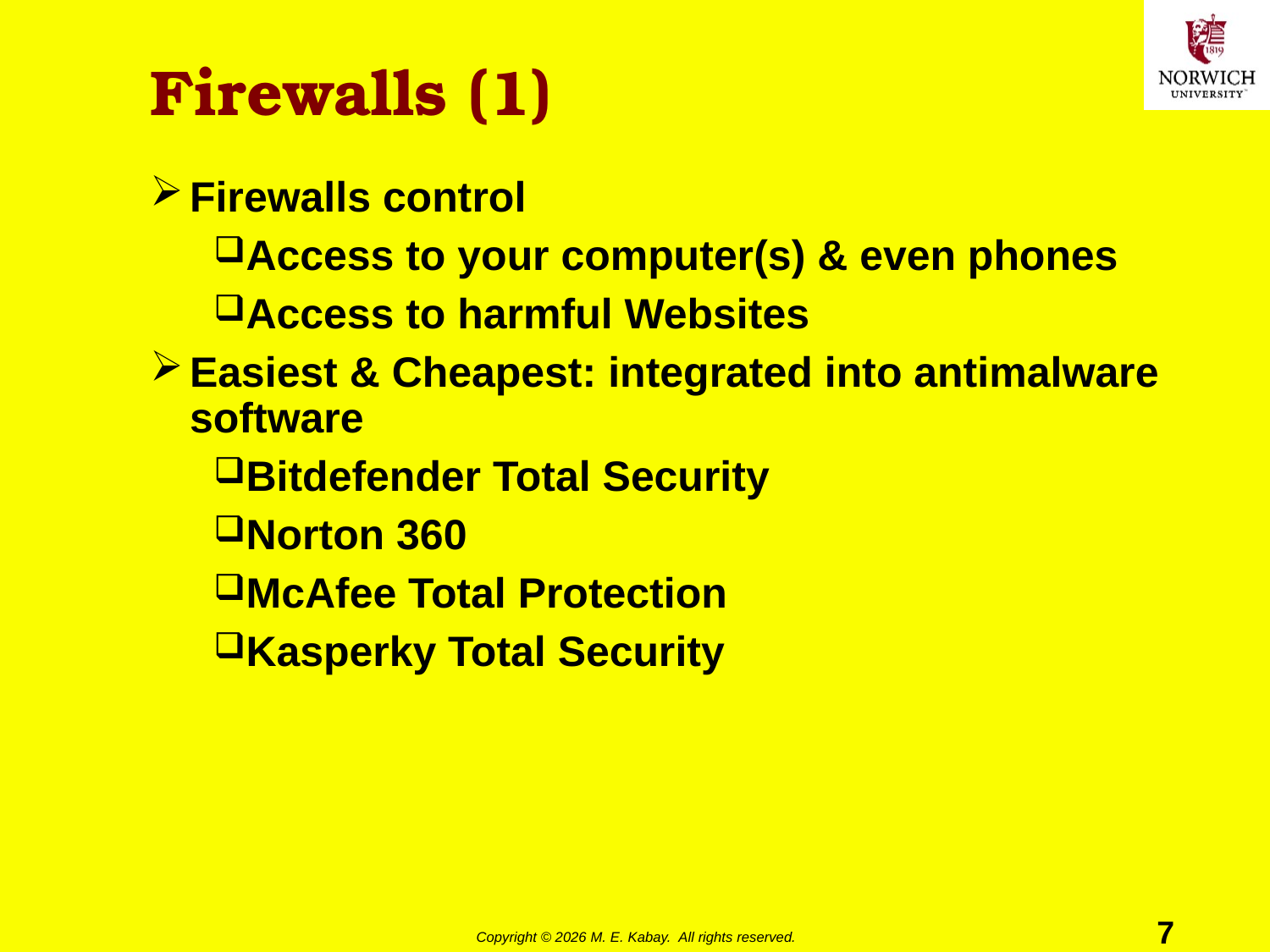

# Firewalls (1)
Firewalls control
Access to your computer(s) & even phones
Access to harmful Websites
Easiest & Cheapest: integrated into antimalware software
Bitdefender Total Security
Norton 360
McAfee Total Protection
Kasperky Total Security